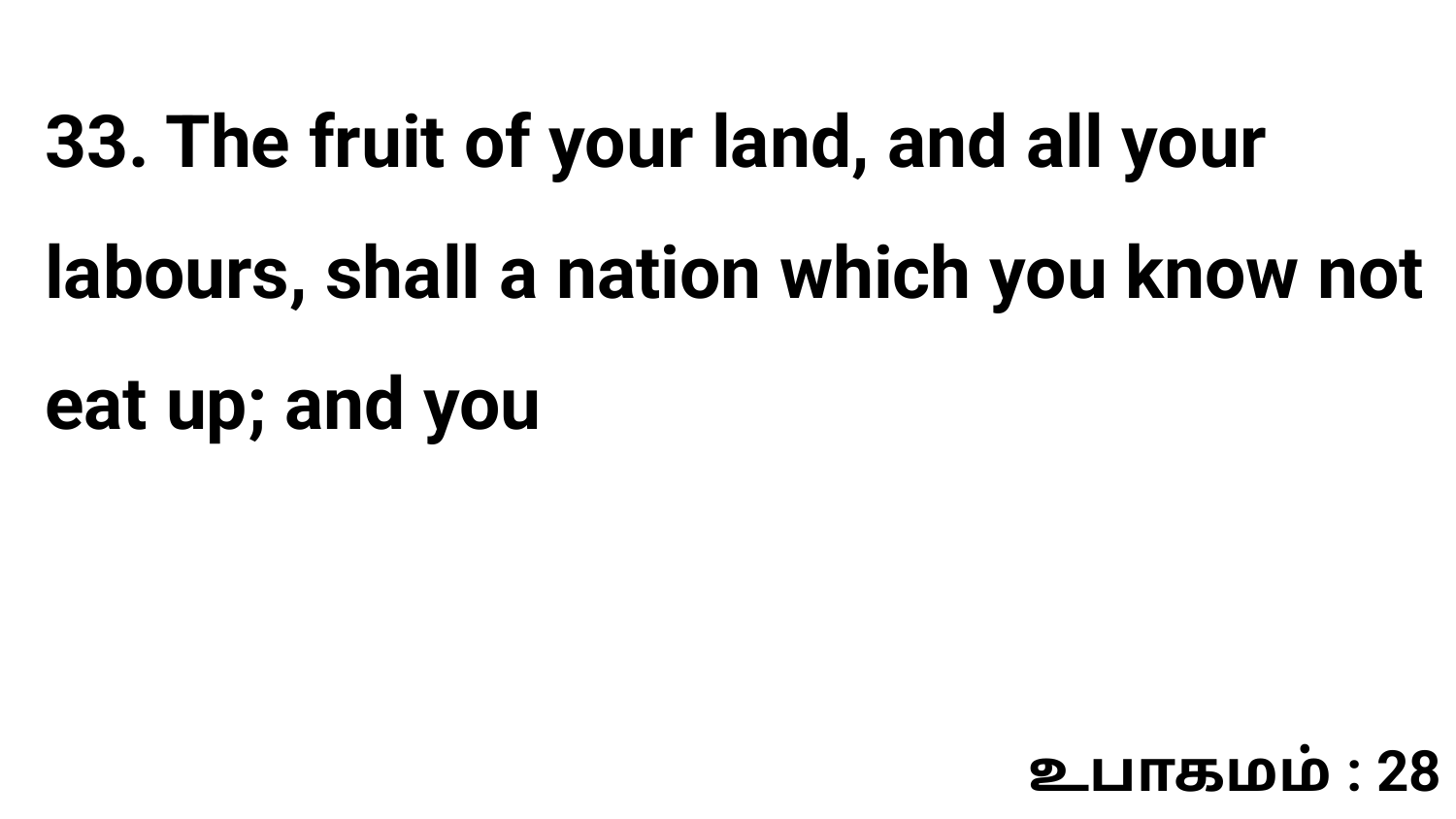

33. The fruit of your land, and all your labours, shall a nation which you know not eat up; and you
உபாகமம் : 28